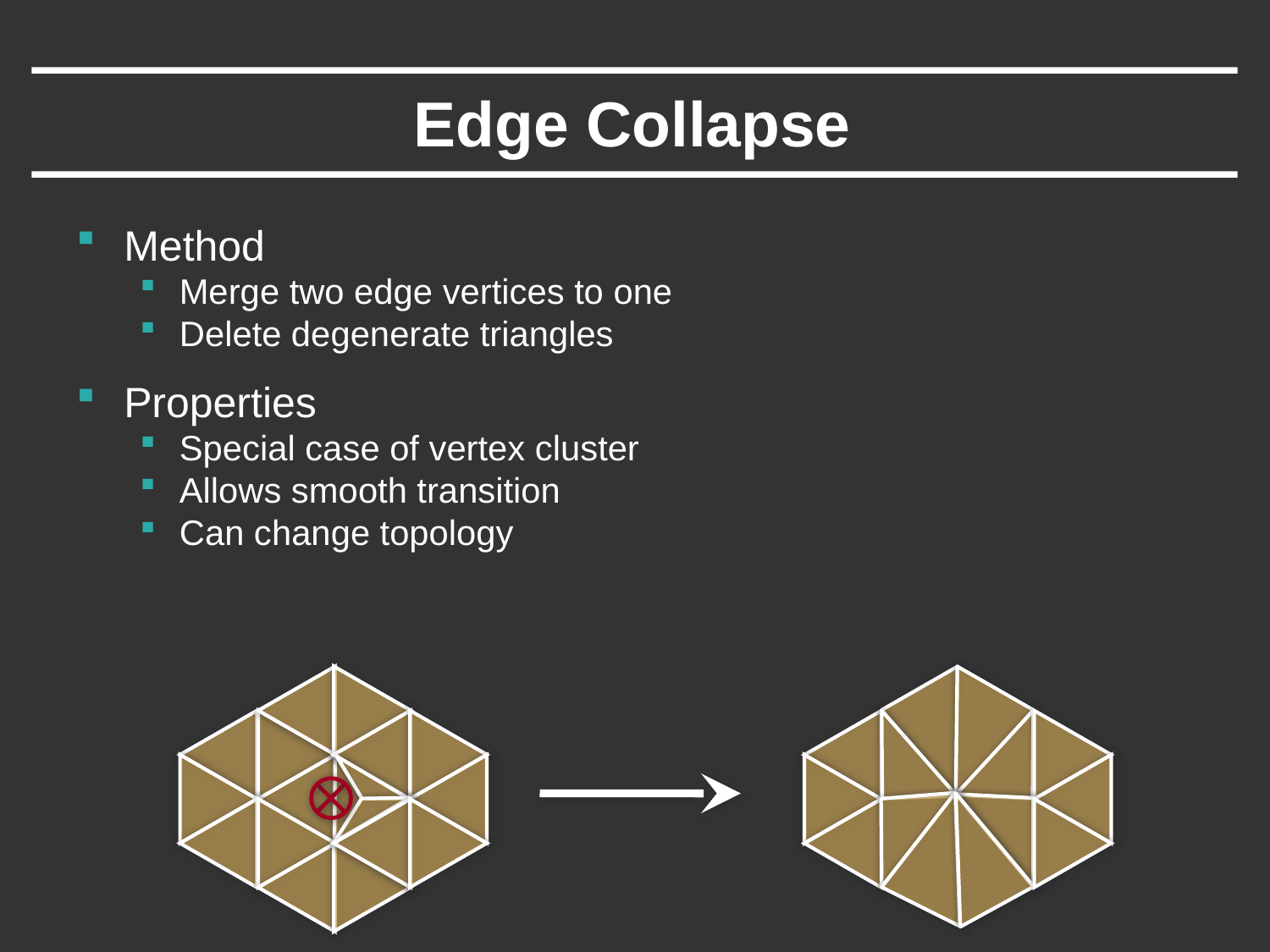

# Edge Collapse
Method
Merge two edge vertices to one
Delete degenerate triangles
Properties
Special case of vertex cluster
Allows smooth transition
Can change topology